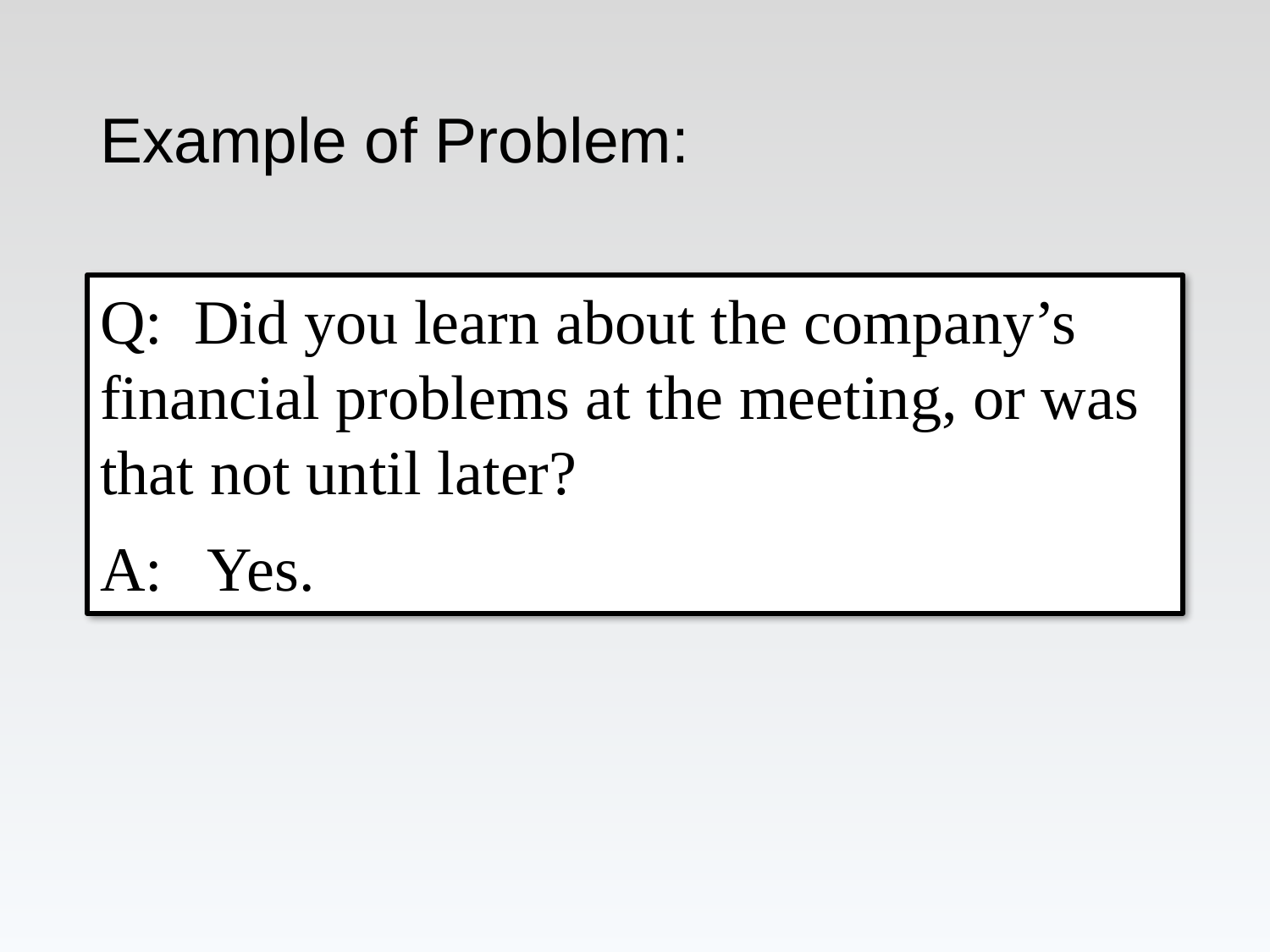

# Example of Problem:
Q:  Did you learn about the company’s financial problems at the meeting, or was that not until later?
A:   Yes.